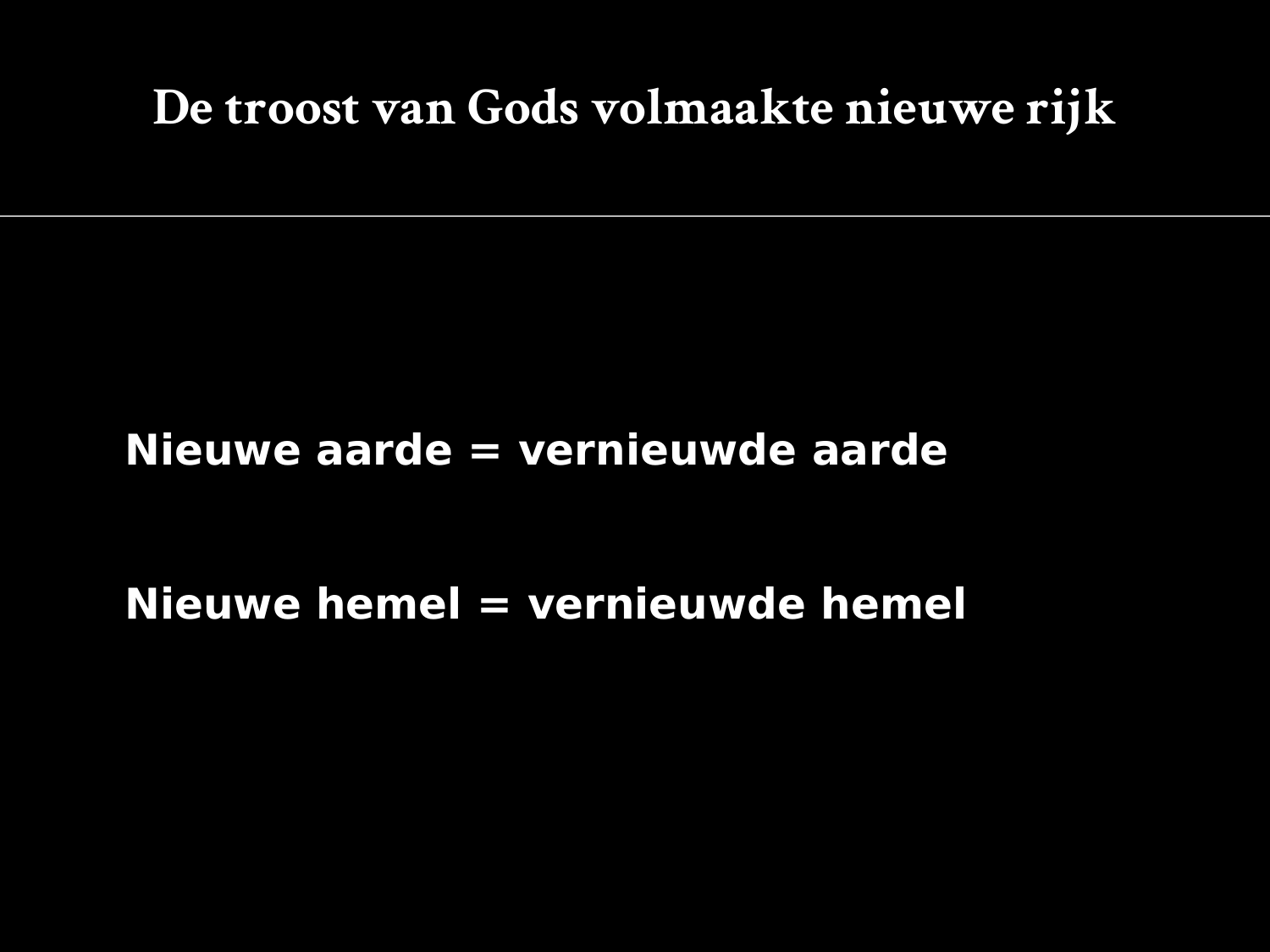

De troost van Gods volmaakte nieuwe rijk

Nieuwe aarde = vernieuwde aarde

Nieuwe hemel = vernieuwde hemel